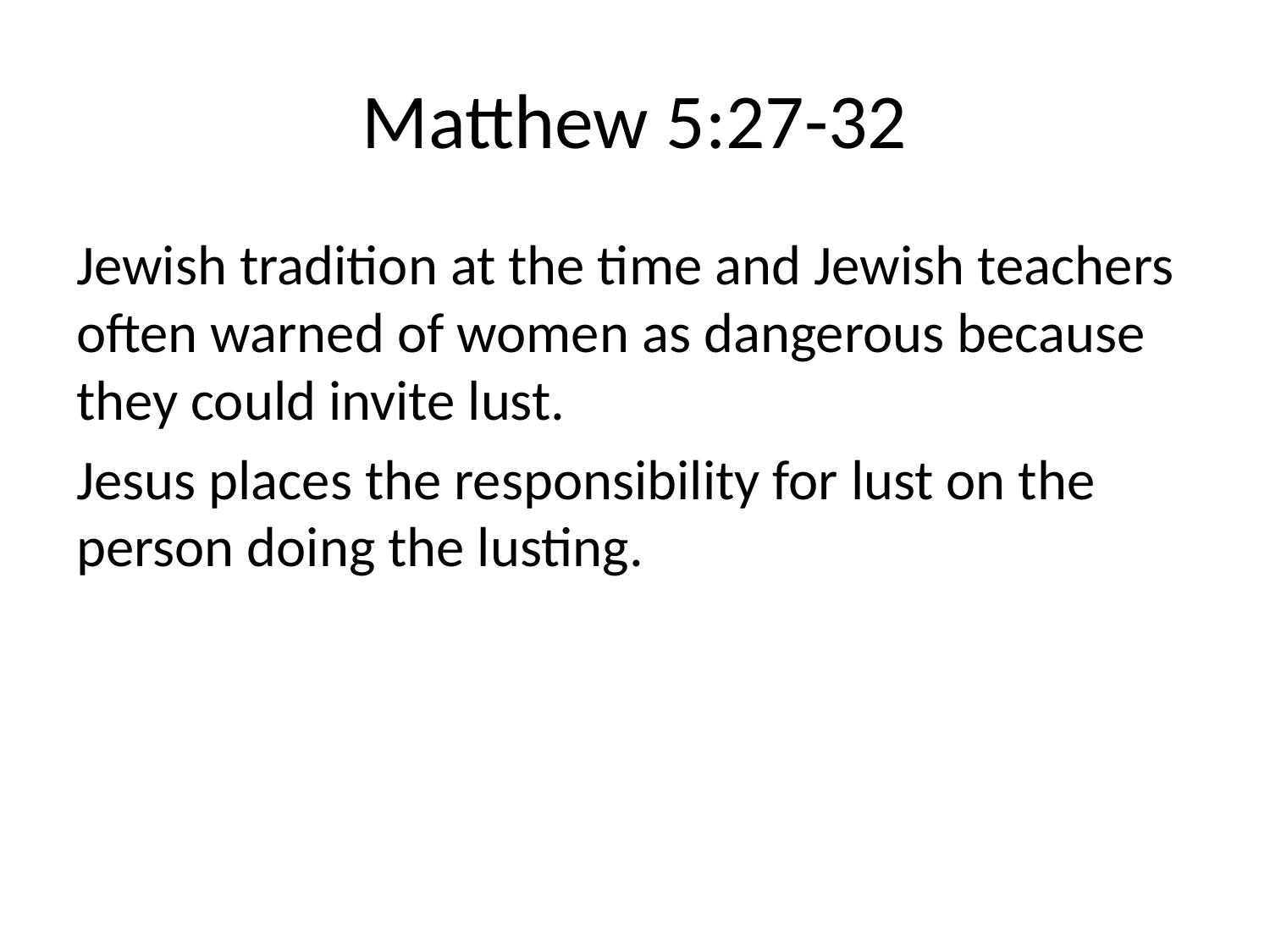

# Matthew 5:27-32
Jewish tradition at the time and Jewish teachers often warned of women as dangerous because they could invite lust.
Jesus places the responsibility for lust on the person doing the lusting.